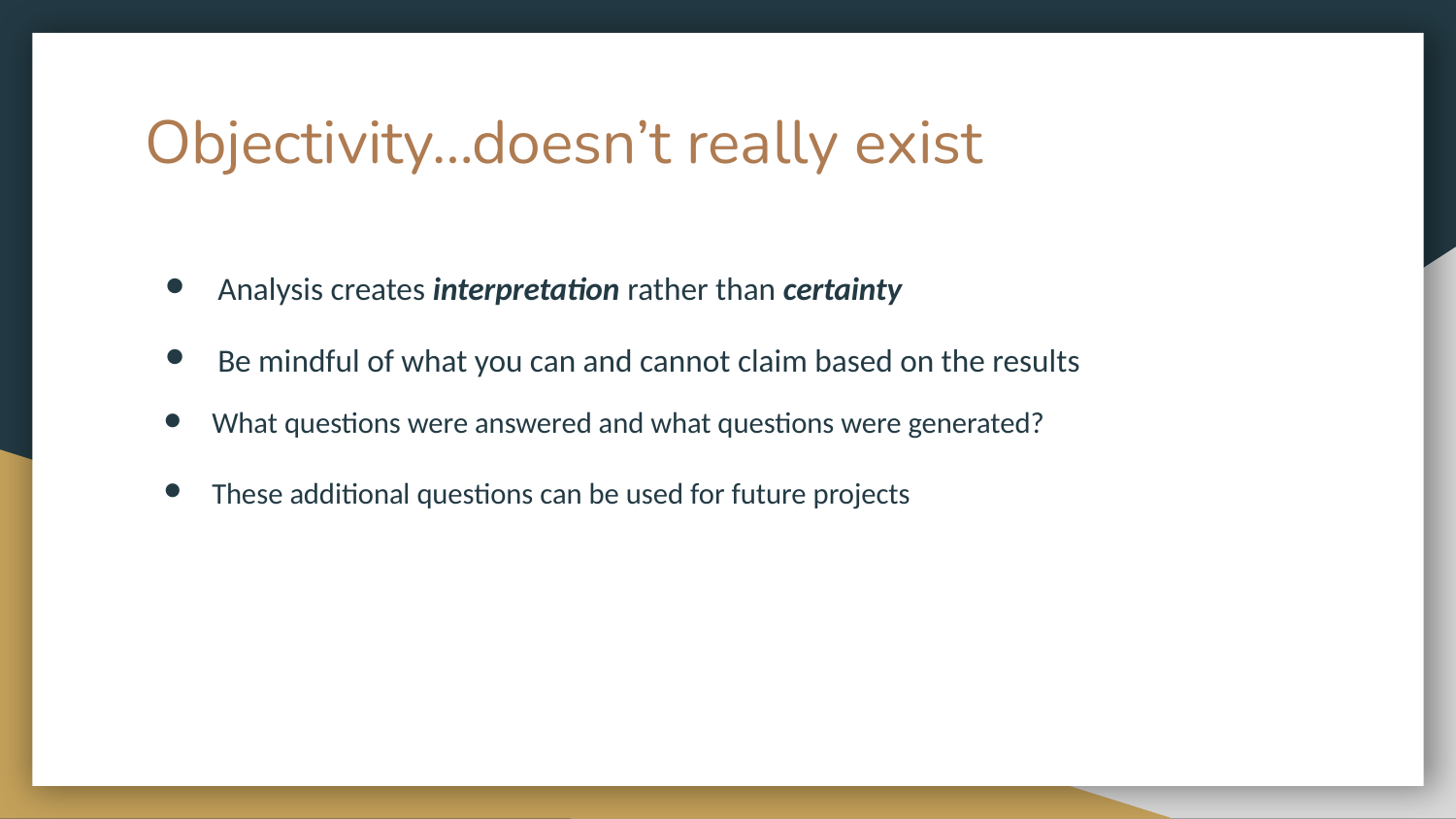

# Objectivity…doesn’t really exist
Analysis creates interpretation rather than certainty
Be mindful of what you can and cannot claim based on the results
What questions were answered and what questions were generated?
These additional questions can be used for future projects